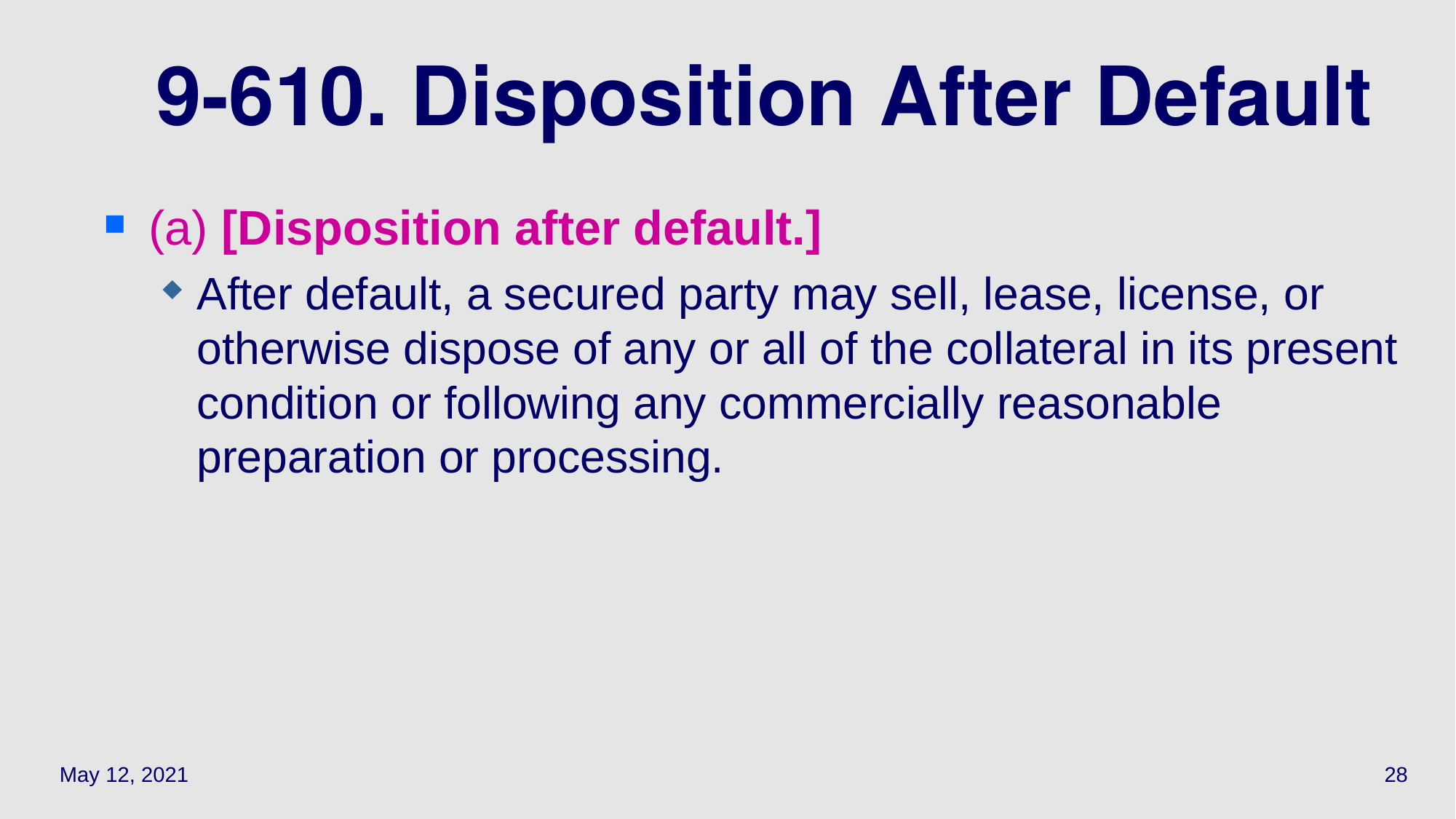

# 9-610. Disposition After Default
(a) [Disposition after default.]
After default, a secured party may sell, lease, license, or otherwise dispose of any or all of the collateral in its present condition or following any commercially reasonable preparation or processing.
May 12, 2021
28